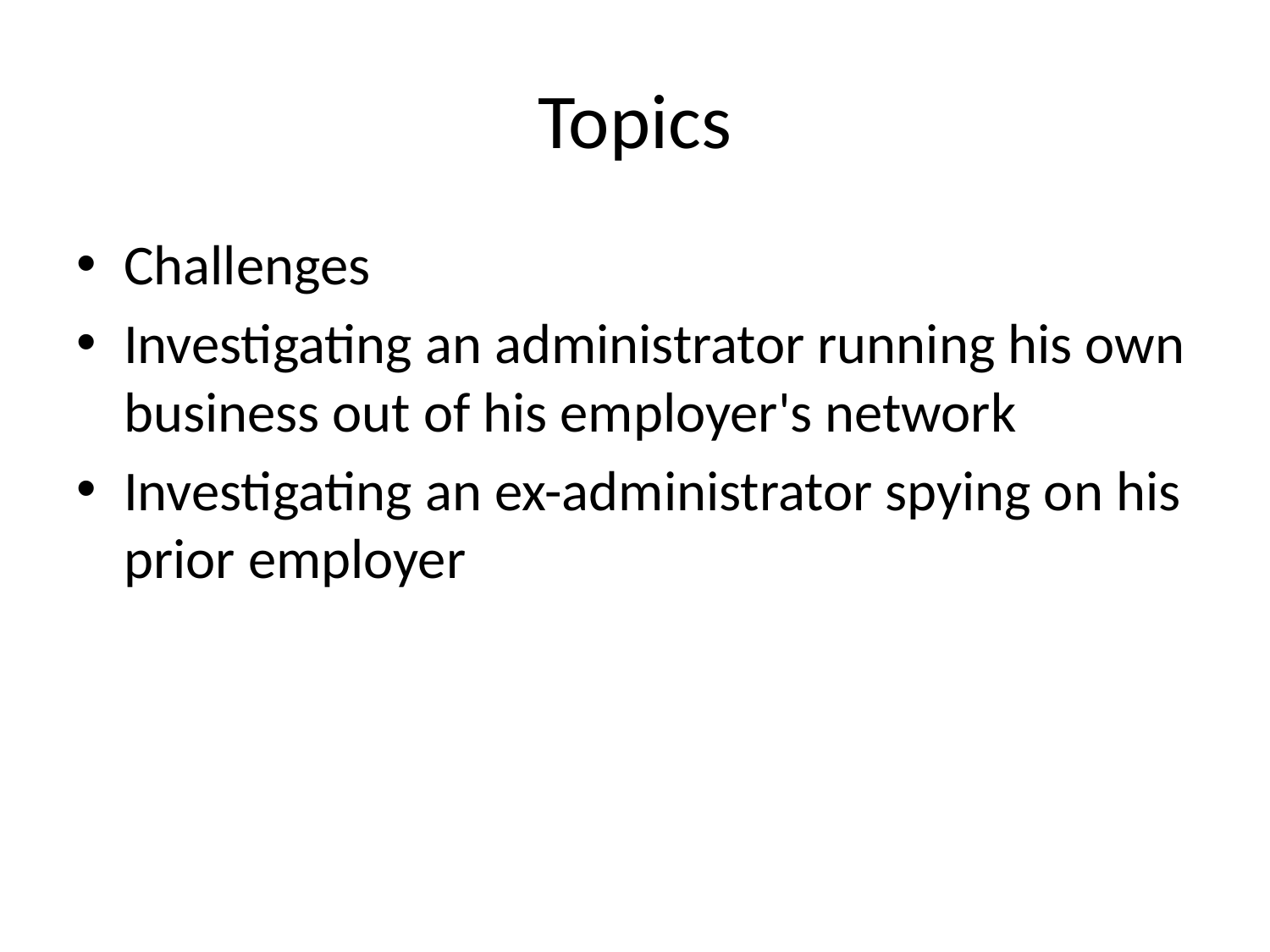

# Topics
Challenges
Investigating an administrator running his own business out of his employer's network
Investigating an ex-administrator spying on his prior employer